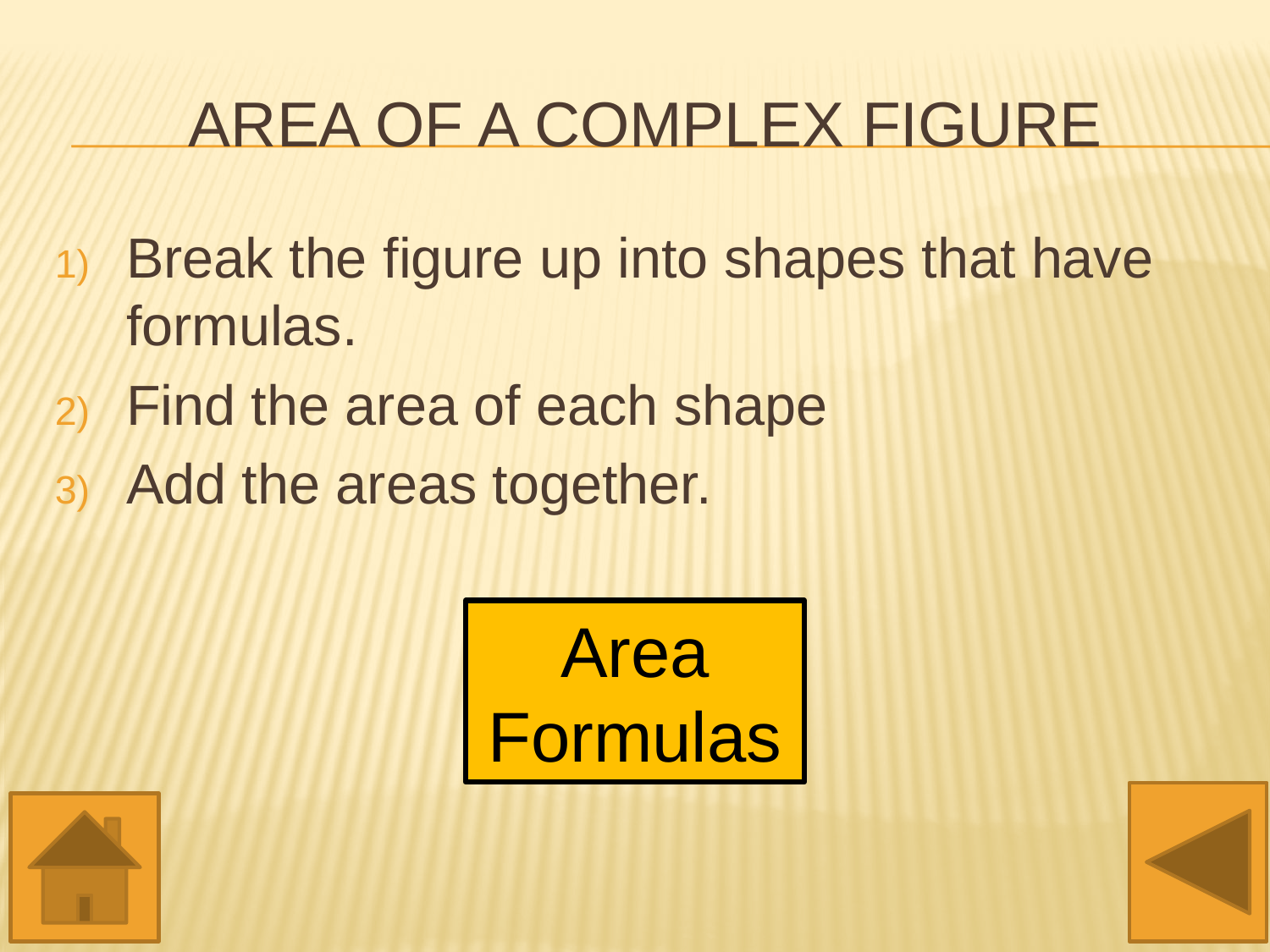

# Area of a complex figure
Break the figure up into shapes that have formulas.
Find the area of each shape
Add the areas together.
Area Formulas